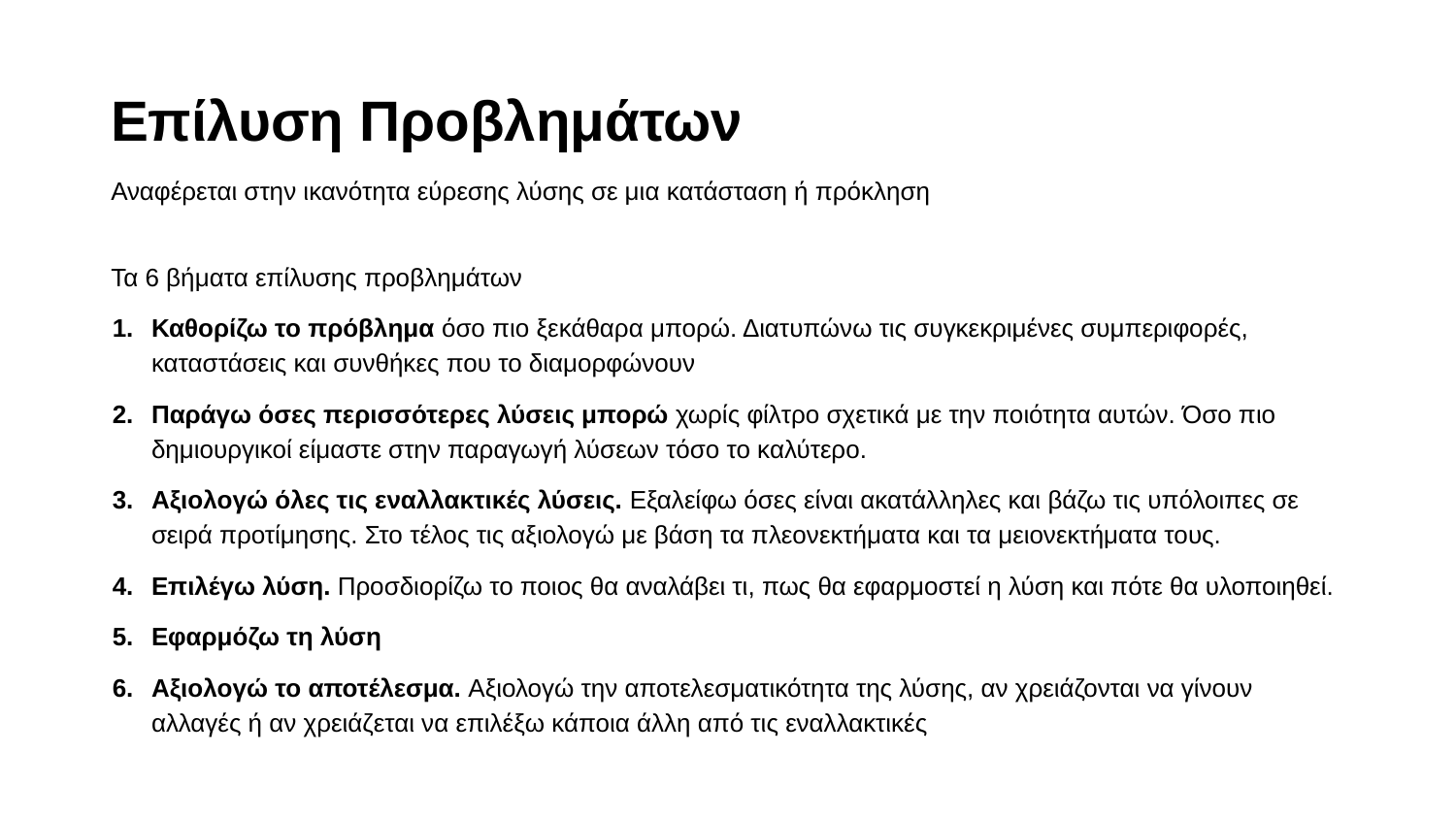

# Επίλυση Προβλημάτων
Αναφέρεται στην ικανότητα εύρεσης λύσης σε μια κατάσταση ή πρόκληση

Τα 6 βήματα επίλυσης προβλημάτων
Καθορίζω το πρόβλημα όσο πιο ξεκάθαρα μπορώ. Διατυπώνω τις συγκεκριμένες συμπεριφορές, καταστάσεις και συνθήκες που το διαμορφώνουν
Παράγω όσες περισσότερες λύσεις μπορώ χωρίς φίλτρο σχετικά με την ποιότητα αυτών. Όσο πιο δημιουργικοί είμαστε στην παραγωγή λύσεων τόσο το καλύτερο.
Αξιολογώ όλες τις εναλλακτικές λύσεις. Εξαλείφω όσες είναι ακατάλληλες και βάζω τις υπόλοιπες σε σειρά προτίμησης. Στο τέλος τις αξιολογώ με βάση τα πλεονεκτήματα και τα μειονεκτήματα τους.
Επιλέγω λύση. Προσδιορίζω το ποιος θα αναλάβει τι, πως θα εφαρμοστεί η λύση και πότε θα υλοποιηθεί.
Εφαρμόζω τη λύση
Αξιολογώ το αποτέλεσμα. Αξιολογώ την αποτελεσματικότητα της λύσης, αν χρειάζονται να γίνουν αλλαγές ή αν χρειάζεται να επιλέξω κάποια άλλη από τις εναλλακτικές